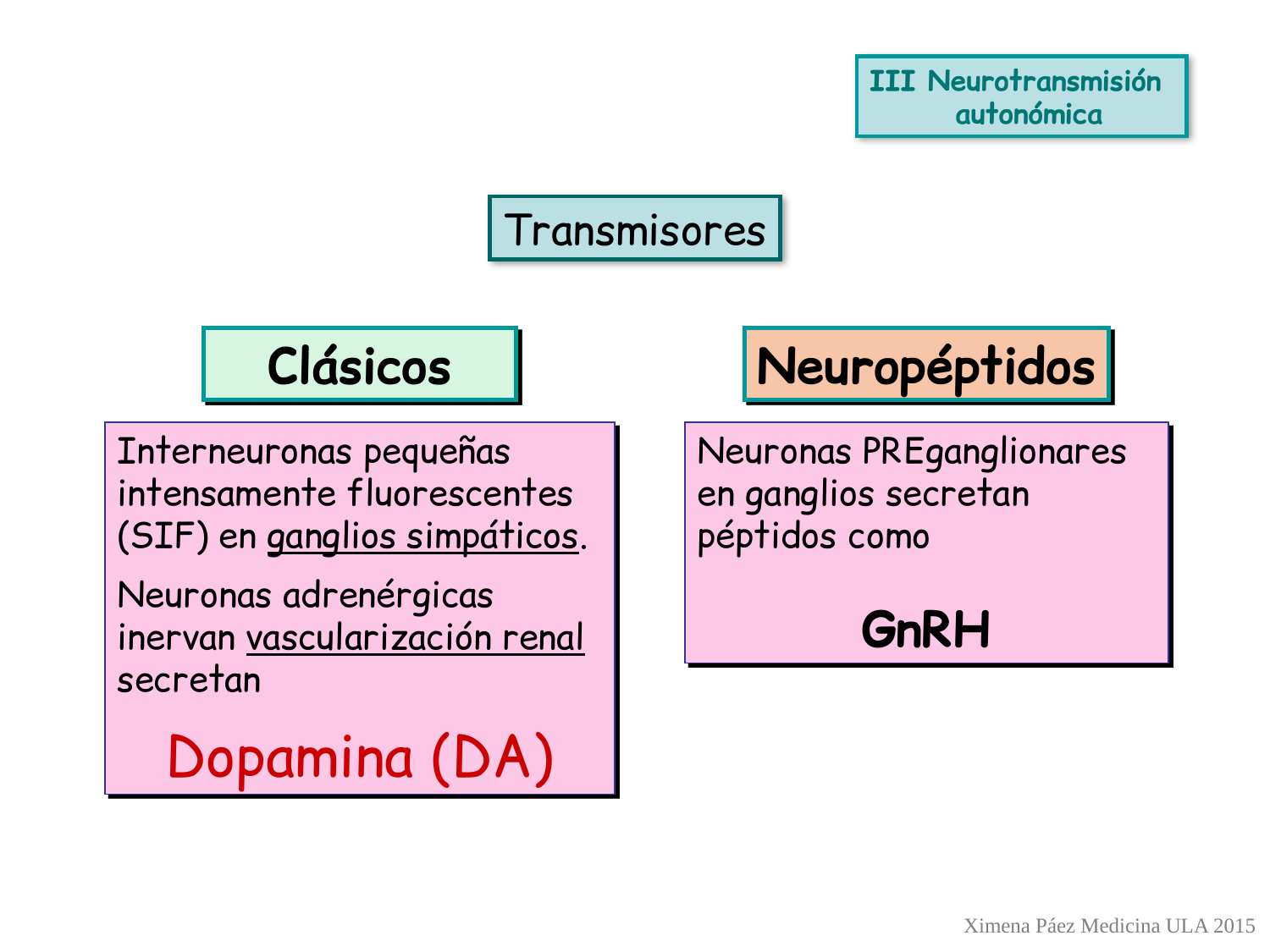

III Neurotransmisión
       autonómica
Transmisores
Clásicos
Neuropéptidos
Interneuronas pequeñas intensamente fluorescentes (SIF) en ganglios simpáticos.

Neuronas adrenérgicas
inervan vascularización renal
secretan

Dopamina (DA)
Neuronas PREganglionares en ganglios secretan péptidos como

GnRH
Ximena Páez Medicina ULA 2015